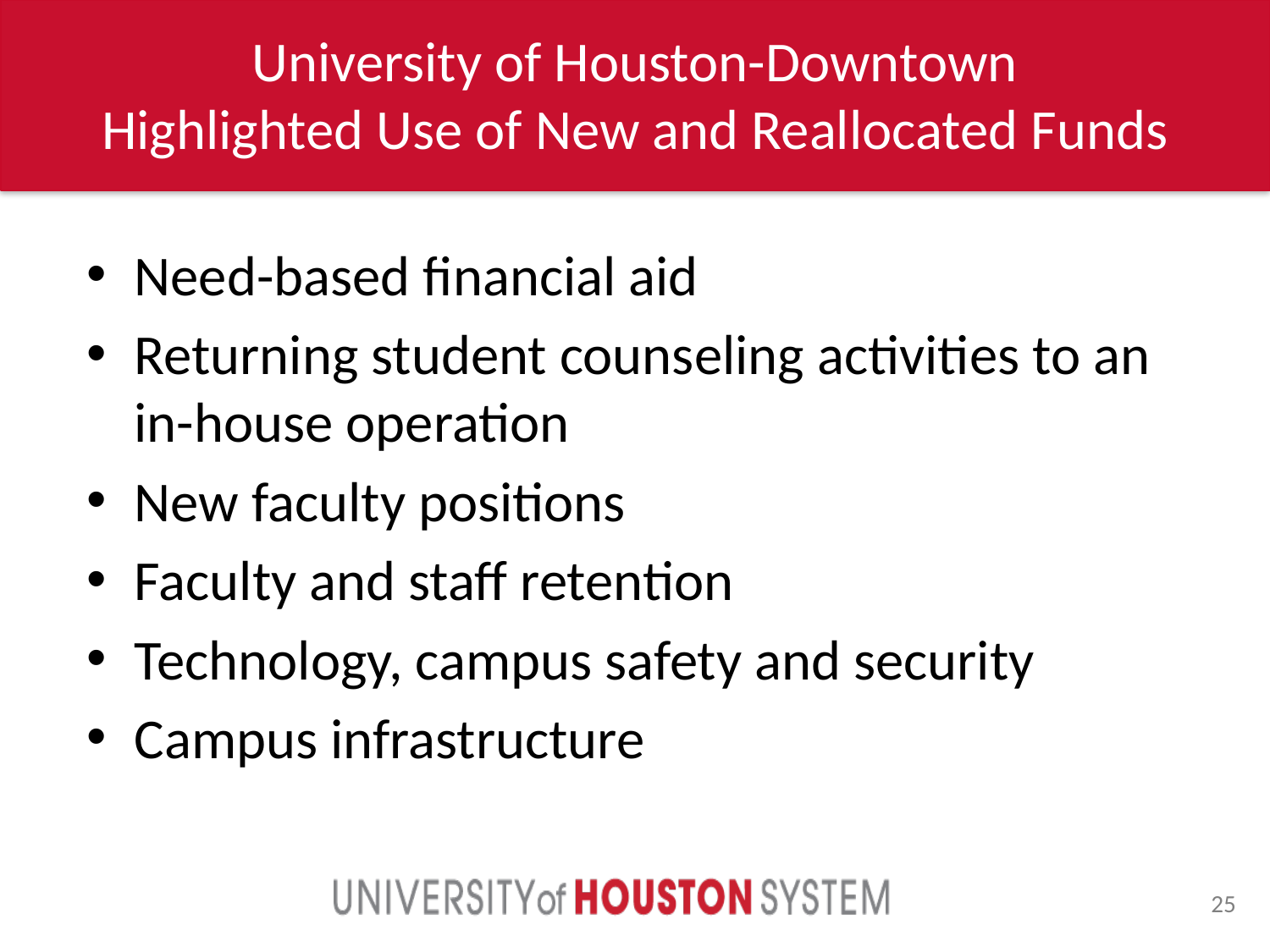

University of Houston-Downtown
Highlighted Use of New and Reallocated Funds
Need-based financial aid
Returning student counseling activities to an in-house operation
New faculty positions
Faculty and staff retention
Technology, campus safety and security
Campus infrastructure

25